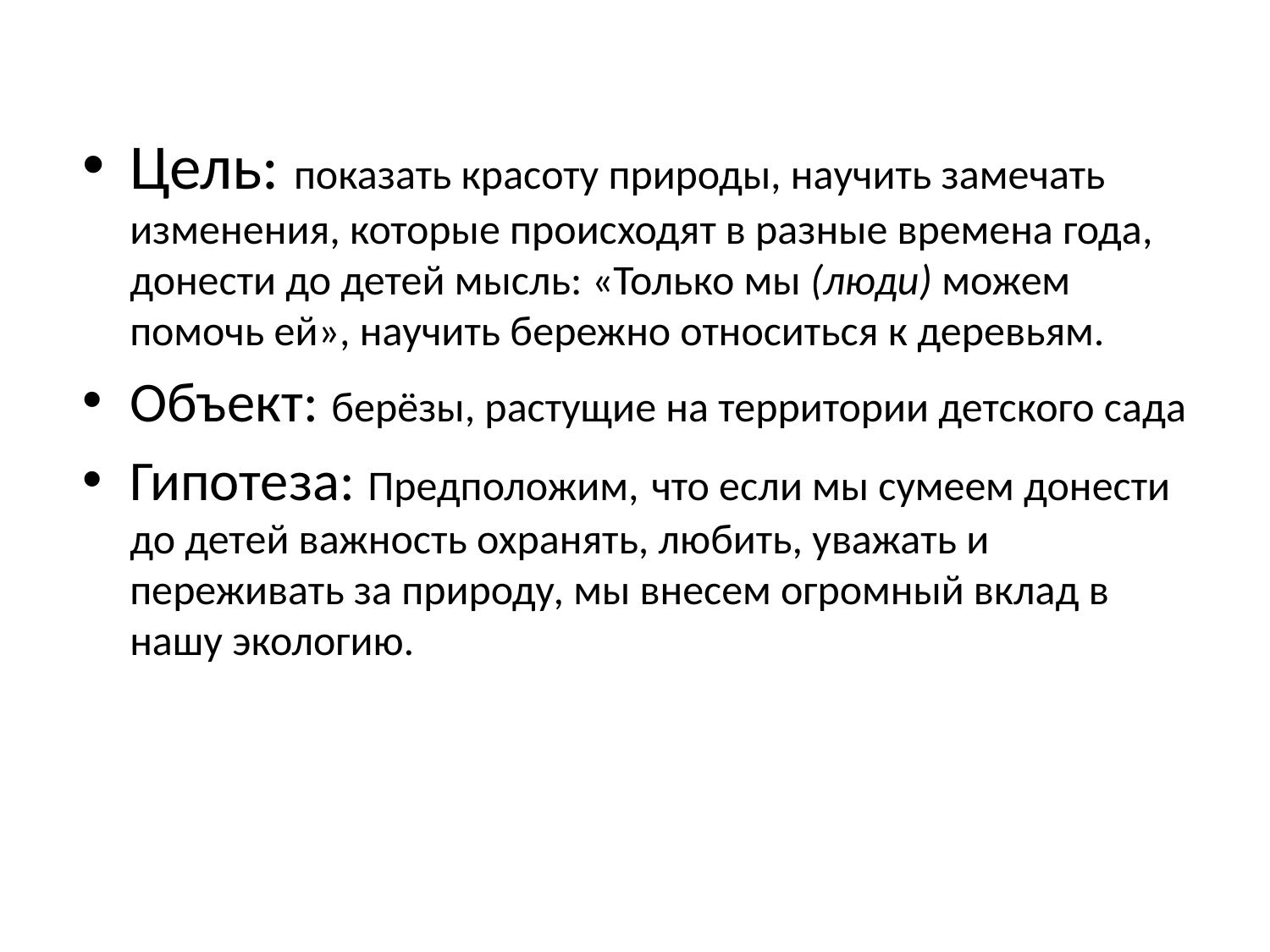

Цель: показать красоту природы, научить замечать изменения, которые происходят в разные времена года, донести до детей мысль: «Только мы (люди) можем помочь ей», научить бережно относиться к деревьям.
Объект: берёзы, растущие на территории детского сада
Гипотеза: Предположим, что если мы сумеем донести до детей важность охранять, любить, уважать и переживать за природу, мы внесем огромный вклад в нашу экологию.